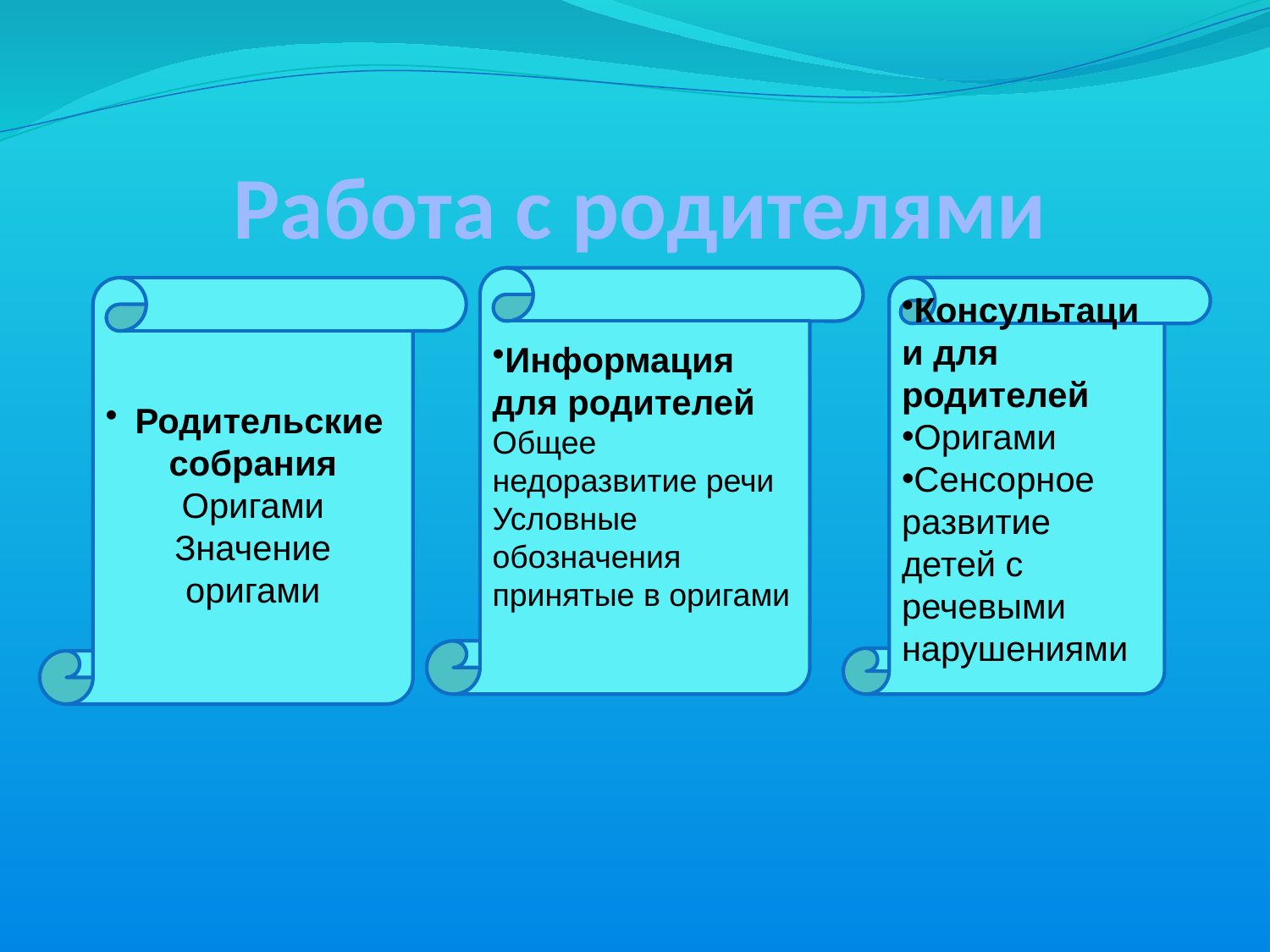

# Работа с родителями
Информация для родителей
Общее недоразвитие речи
Условные обозначения принятые в оригами

Родительские собрания
Оригами
Значение оригами
Консультации для родителей
Оригами
Сенсорное развитие детей с речевыми нарушениями